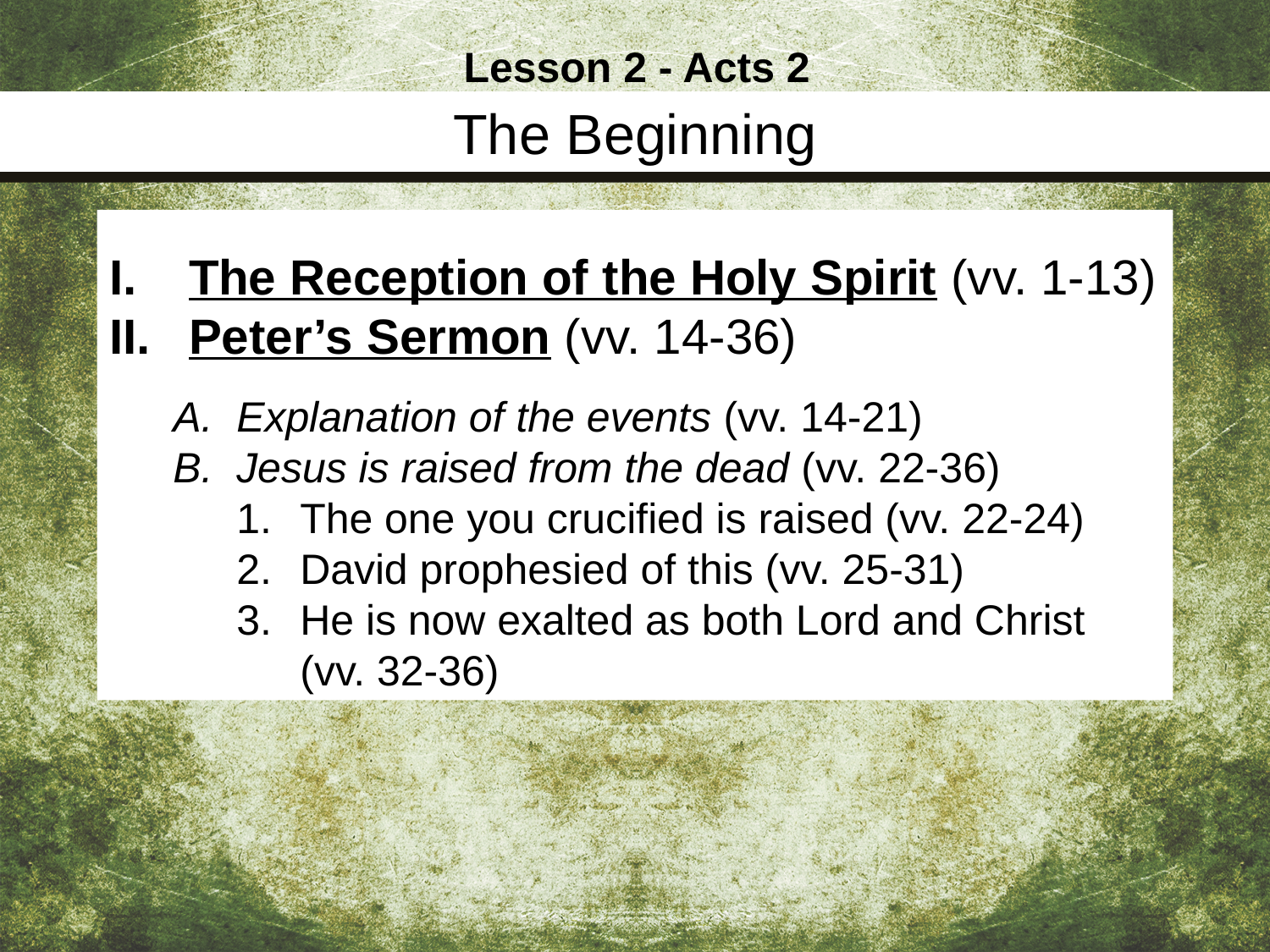

Lesson 2 - Acts 2
The Beginning

The Reception of the Holy Spirit (vv. 1-13)
Peter’s Sermon (vv. 14-36)

Explanation of the events (vv. 14-21)
Jesus is raised from the dead (vv. 22-36)
The one you crucified is raised (vv. 22-24)
David prophesied of this (vv. 25-31)
He is now exalted as both Lord and Christ (vv. 32-36)